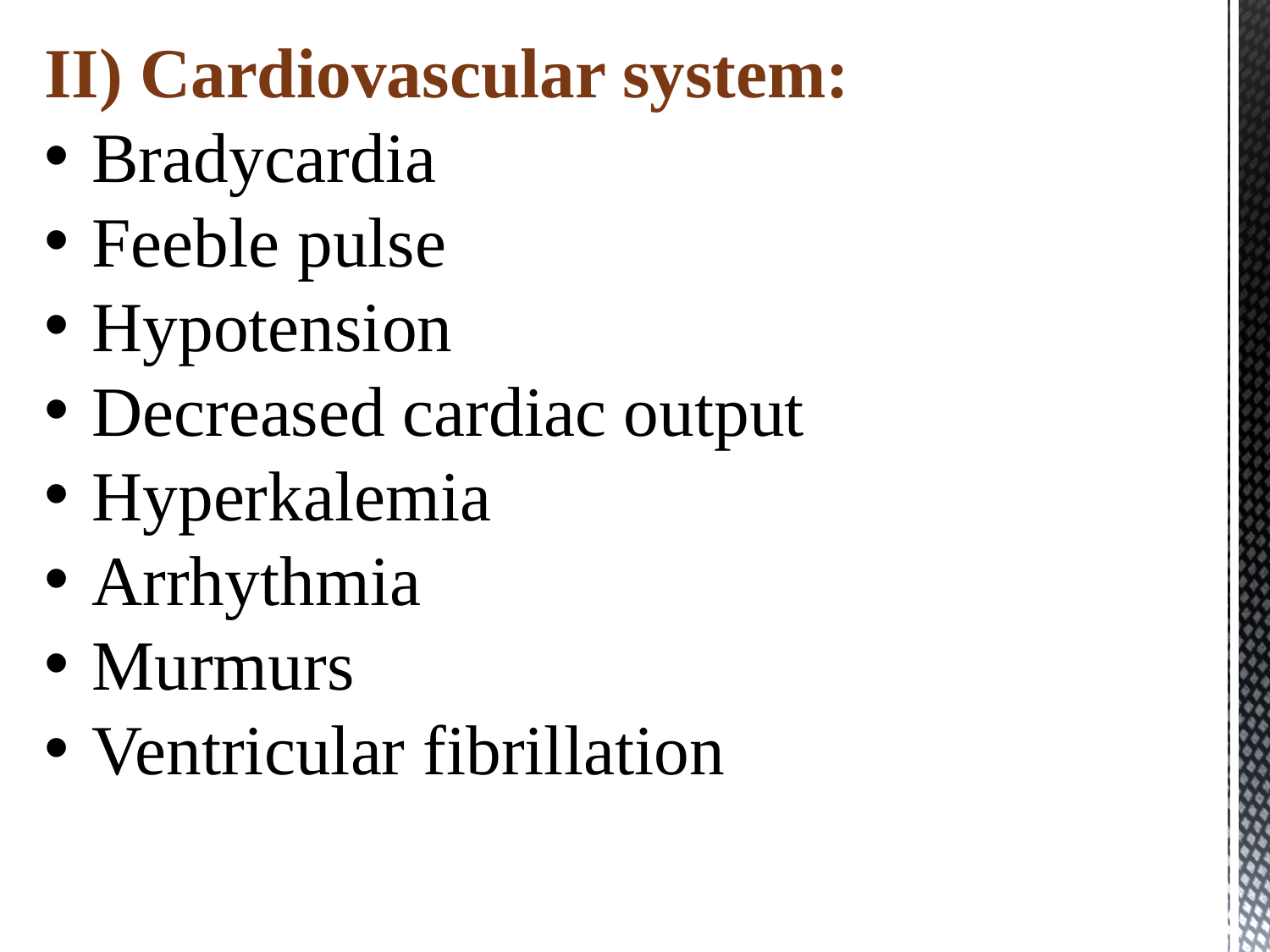

II) Cardiovascular system:
Bradycardia
Feeble pulse
Hypotension
Decreased cardiac output
Hyperkalemia
Arrhythmia
Murmurs
Ventricular fibrillation